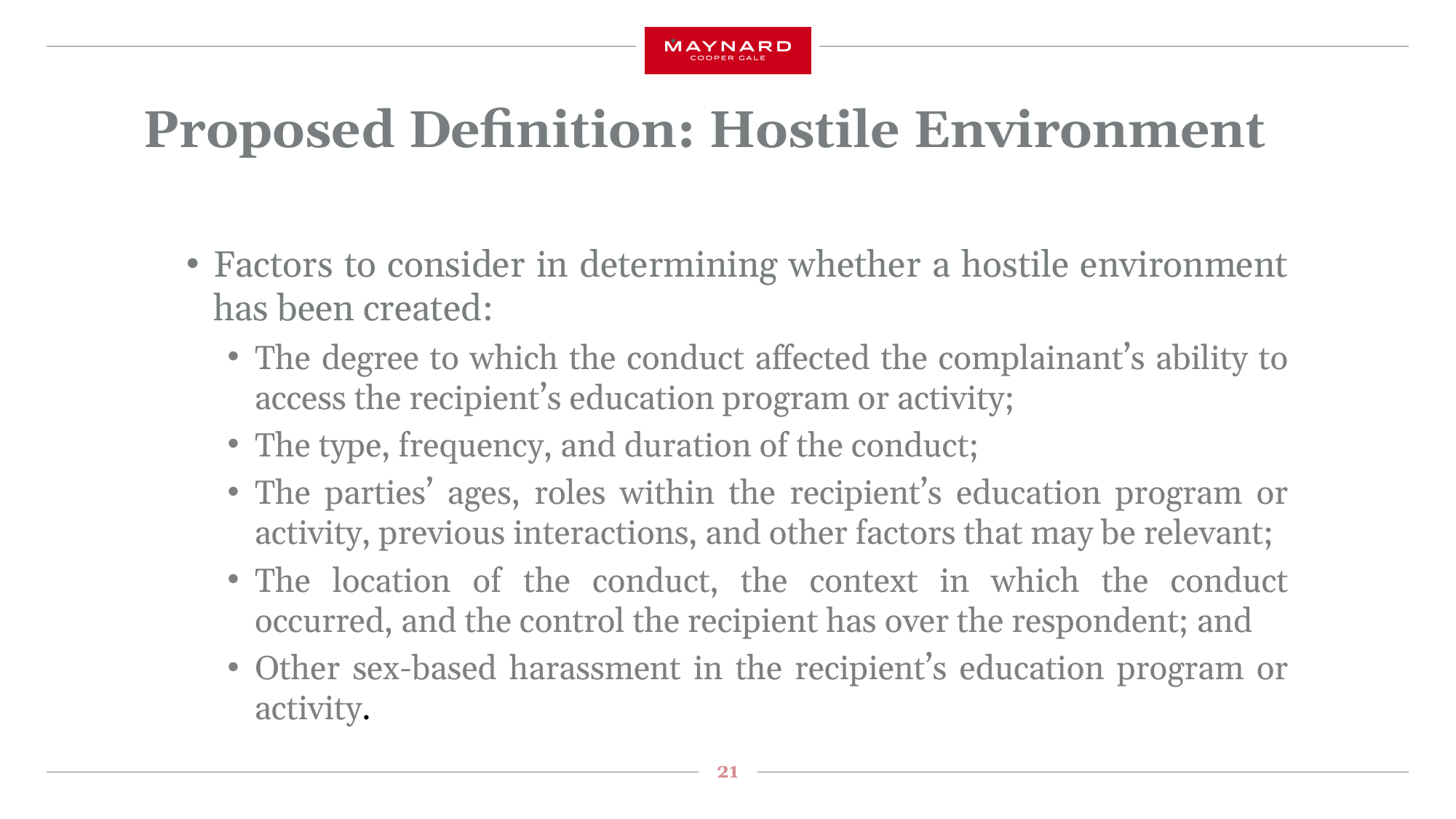

# Proposed Definition: Hostile Environment
Factors to consider in determining whether a hostile environment has been created:
The degree to which the conduct affected the complainant’s ability to access the recipient’s education program or activity;
The type, frequency, and duration of the conduct;
The parties’ ages, roles within the recipient’s education program or activity, previous interactions, and other factors that may be relevant;
The location of the conduct, the context in which the conduct occurred, and the control the recipient has over the respondent; and
Other sex-based harassment in the recipient’s education program or activity.

21